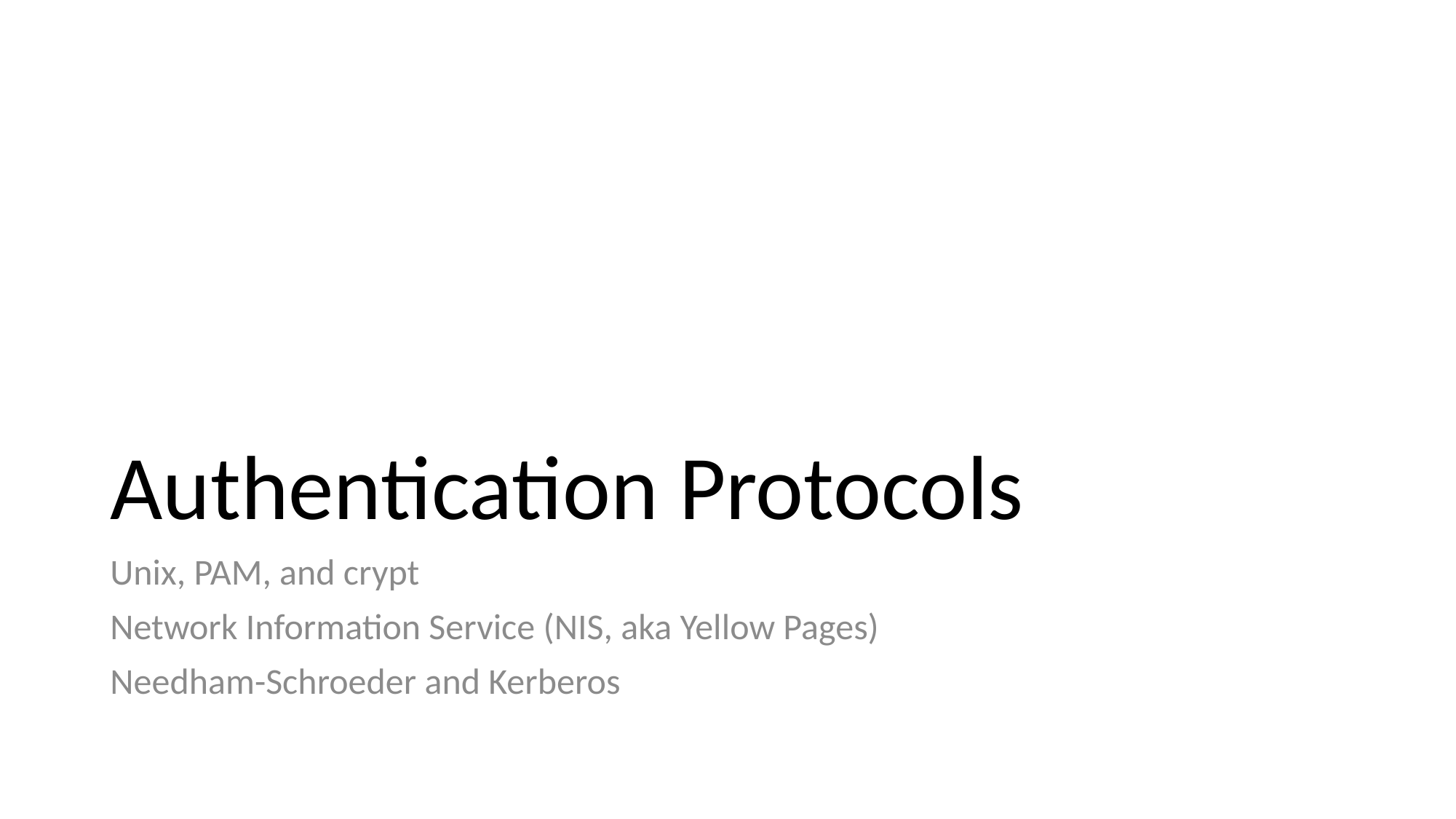

# Authentication Protocols
Unix, PAM, and crypt
Network Information Service (NIS, aka Yellow Pages)
Needham-Schroeder and Kerberos